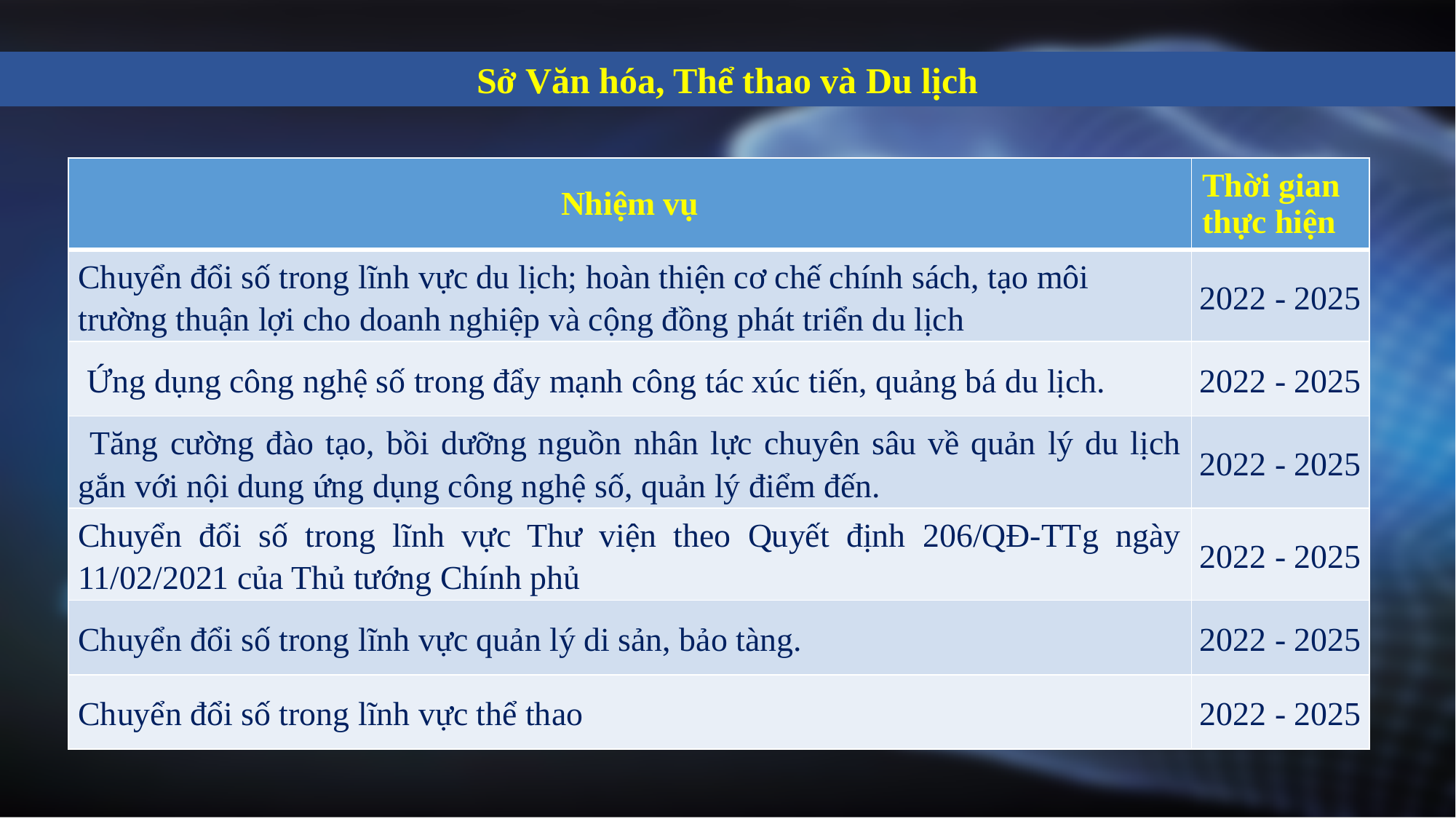

Sở Văn hóa, Thể thao và Du lịch

| Nhiệm vụ | Thời gian thực hiện |
| --- | --- |
| Chuyển đổi số trong lĩnh vực du lịch; hoàn thiện cơ chế chính sách, tạo môi trường thuận lợi cho doanh nghiệp và cộng đồng phát triển du lịch | 2022 - 2025 |
| Ứng dụng công nghệ số trong đẩy mạnh công tác xúc tiến, quảng bá du lịch. | 2022 - 2025 |
| Tăng cường đào tạo, bồi dưỡng nguồn nhân lực chuyên sâu về quản lý du lịch gắn với nội dung ứng dụng công nghệ số, quản lý điểm đến. | 2022 - 2025 |
| Chuyển đổi số trong lĩnh vực Thư viện theo Quyết định 206/QĐ-TTg ngày 11/02/2021 của Thủ tướng Chính phủ | 2022 - 2025 |
| Chuyển đổi số trong lĩnh vực quản lý di sản, bảo tàng. | 2022 - 2025 |
| Chuyển đổi số trong lĩnh vực thể thao | 2022 - 2025 |